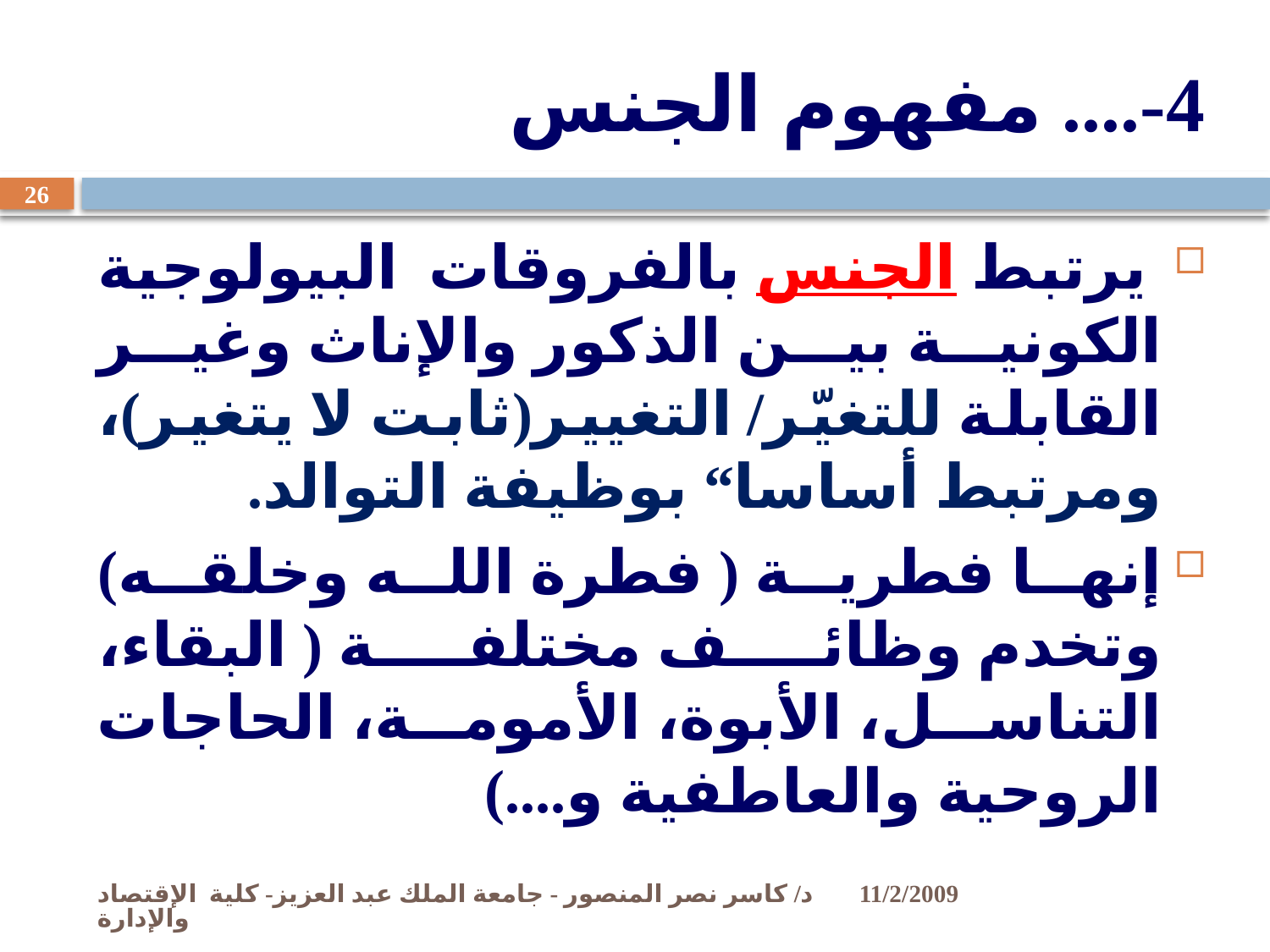

# 4-.... مفهوم الجنس
26
 يرتبط الجنس بالفروقات  البيولوجية الكونية بين الذكور والإناث وغير القابلة للتغيّر/ التغيير(ثابت لا يتغير)، ومرتبط أساسا“ بوظيفة التوالد.
إنها فطرية ( فطرة الله وخلقه) وتخدم وظائف مختلفة ( البقاء، التناسل، الأبوة، الأمومة، الحاجات الروحية والعاطفية و....)

د/ كاسر نصر المنصور - جامعة الملك عبد العزيز- كلية الإقتصاد والإدارة
11/2/2009